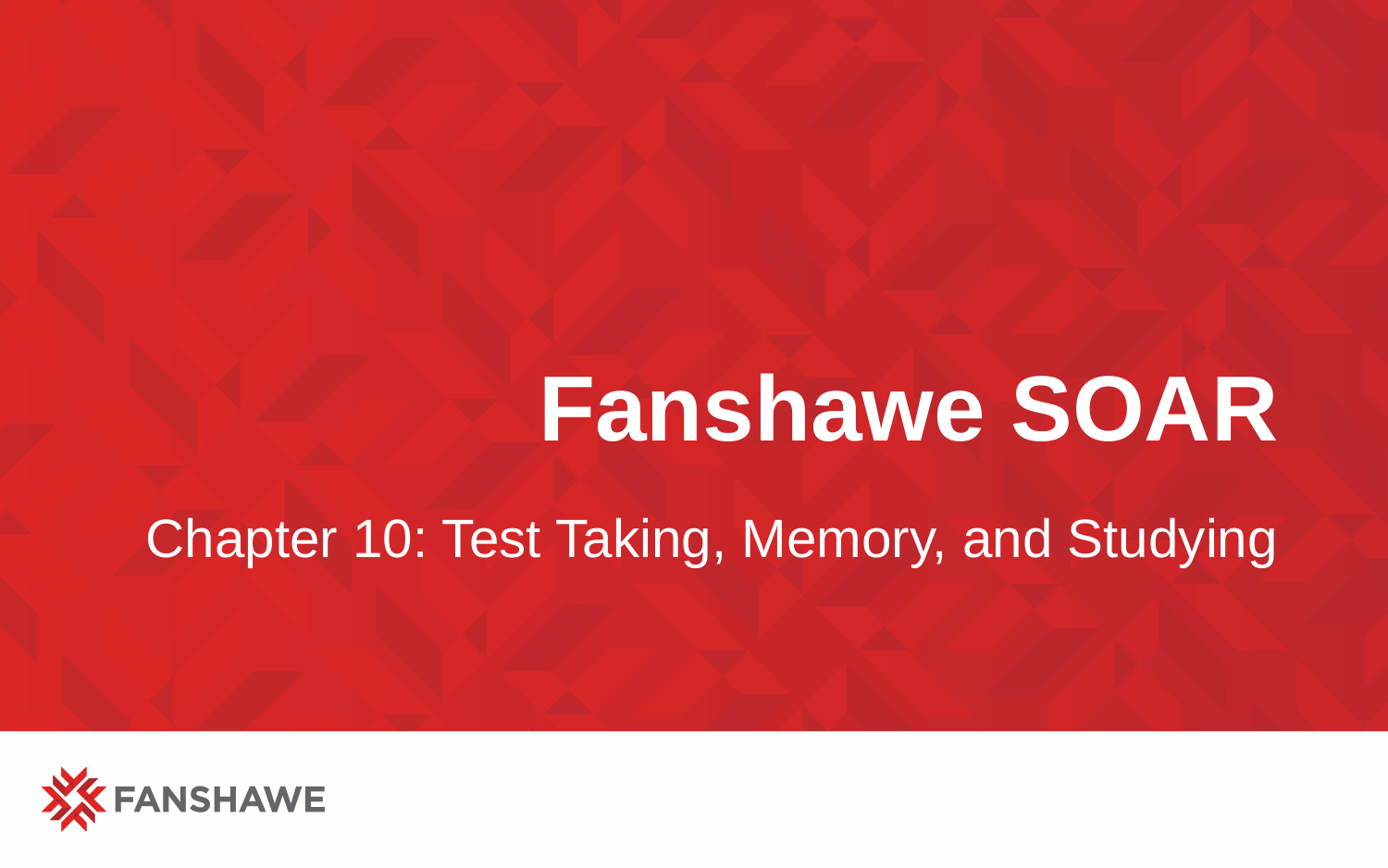

# Fanshawe SOAR
Chapter 10: Test Taking, Memory, and Studying